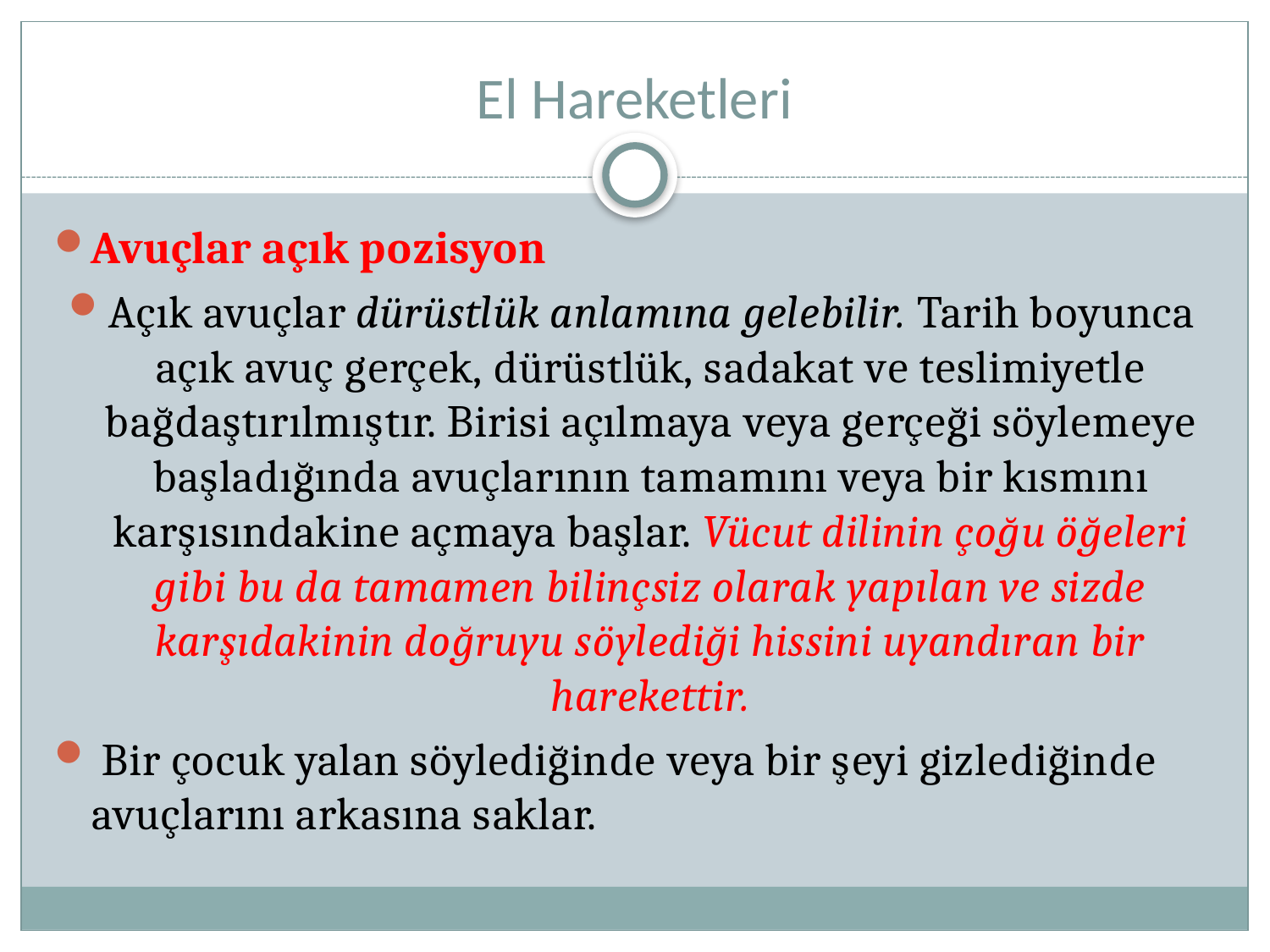

# El Hareketleri
Avuçlar açık pozisyon
Açık avuçlar dürüstlük anlamına gelebilir. Tarih boyunca açık avuç gerçek, dürüstlük, sadakat ve teslimiyetle bağdaştırılmıştır. Birisi açılmaya veya gerçeği söylemeye başladığında avuçlarının tamamını veya bir kısmını karşısındakine açmaya başlar. Vücut dilinin çoğu öğeleri gibi bu da tamamen bilinçsiz olarak yapılan ve sizde karşıdakinin doğruyu söylediği hissini uyandıran bir harekettir.
 Bir çocuk yalan söylediğinde veya bir şeyi gizlediğinde avuçlarını arkasına saklar.